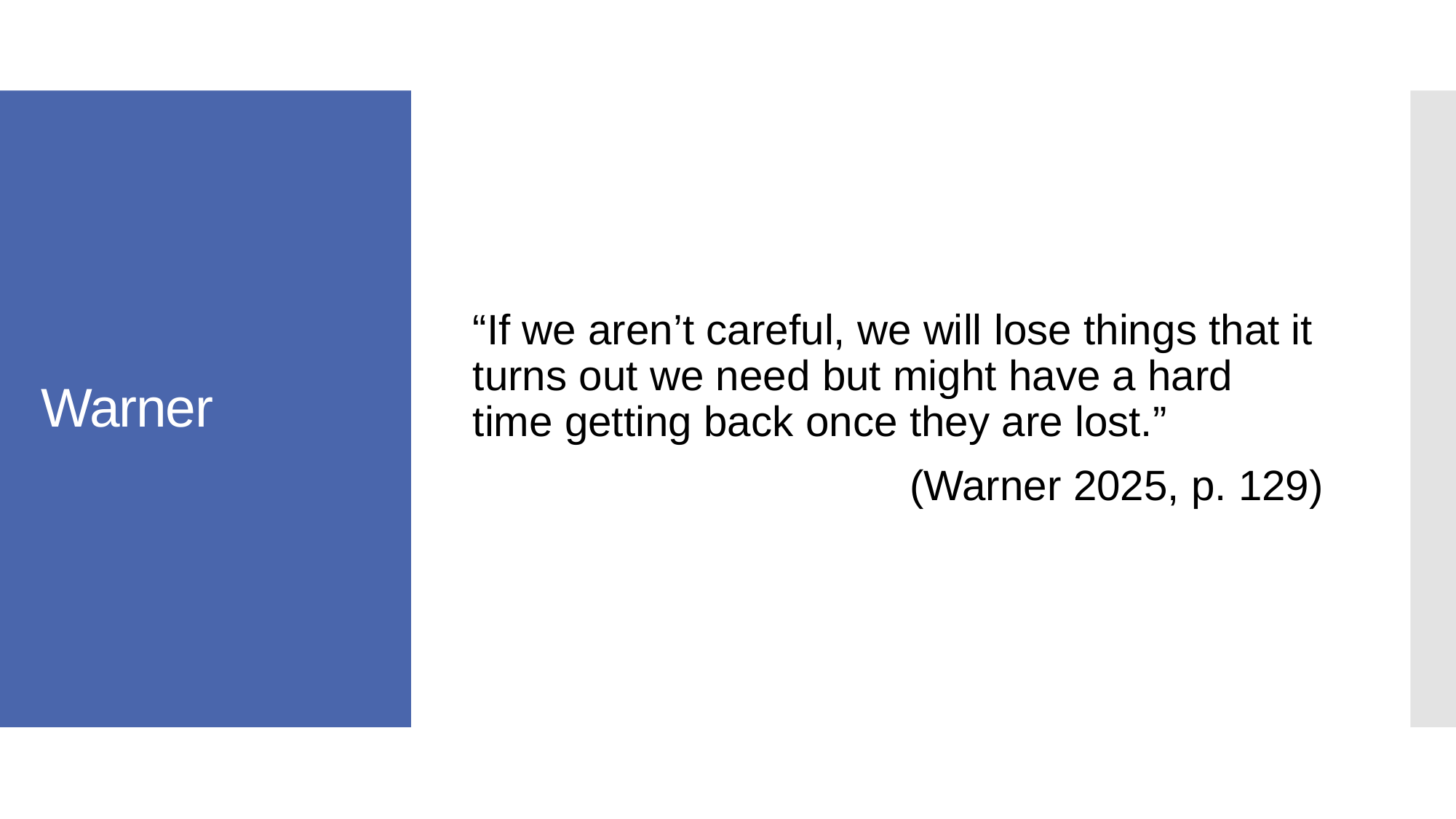

“If we aren’t careful, we will lose things that it turns out we need but might have a hard time getting back once they are lost.”
(Warner 2025, p. 129)
# Warner